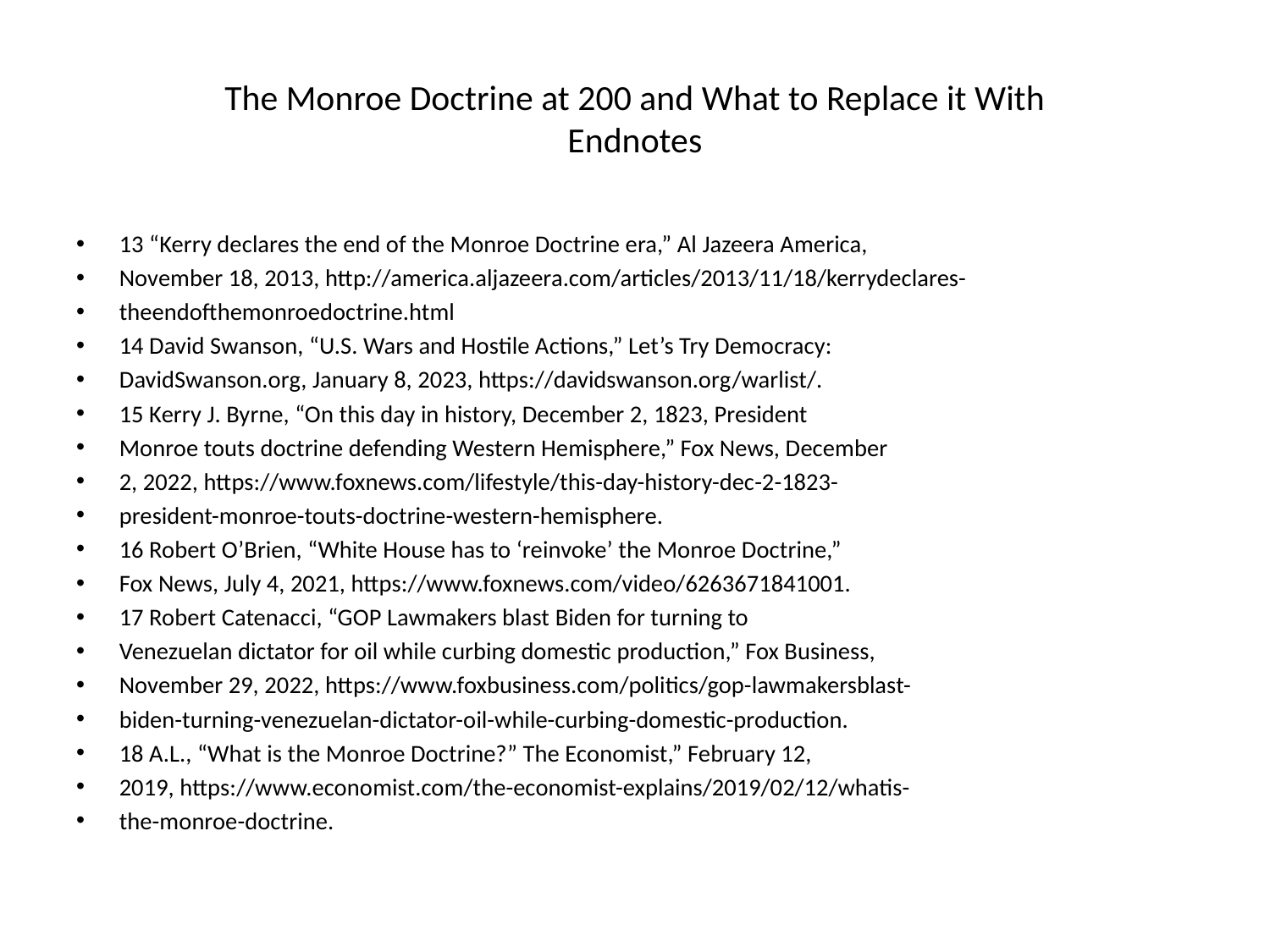

# The Monroe Doctrine at 200 and What to Replace it With Endnotes
13 “Kerry declares the end of the Monroe Doctrine era,” Al Jazeera America,
November 18, 2013, http://america.aljazeera.com/articles/2013/11/18/kerrydeclares-
theendofthemonroedoctrine.html
14 David Swanson, “U.S. Wars and Hostile Actions,” Let’s Try Democracy:
DavidSwanson.org, January 8, 2023, https://davidswanson.org/warlist/.
15 Kerry J. Byrne, “On this day in history, December 2, 1823, President
Monroe touts doctrine defending Western Hemisphere,” Fox News, December
2, 2022, https://www.foxnews.com/lifestyle/this-day-history-dec-2-1823-
president-monroe-touts-doctrine-western-hemisphere.
16 Robert O’Brien, “White House has to ‘reinvoke’ the Monroe Doctrine,”
Fox News, July 4, 2021, https://www.foxnews.com/video/6263671841001.
17 Robert Catenacci, “GOP Lawmakers blast Biden for turning to
Venezuelan dictator for oil while curbing domestic production,” Fox Business,
November 29, 2022, https://www.foxbusiness.com/politics/gop-lawmakersblast-
biden-turning-venezuelan-dictator-oil-while-curbing-domestic-production.
18 A.L., “What is the Monroe Doctrine?” The Economist,” February 12,
2019, https://www.economist.com/the-economist-explains/2019/02/12/whatis-
the-monroe-doctrine.